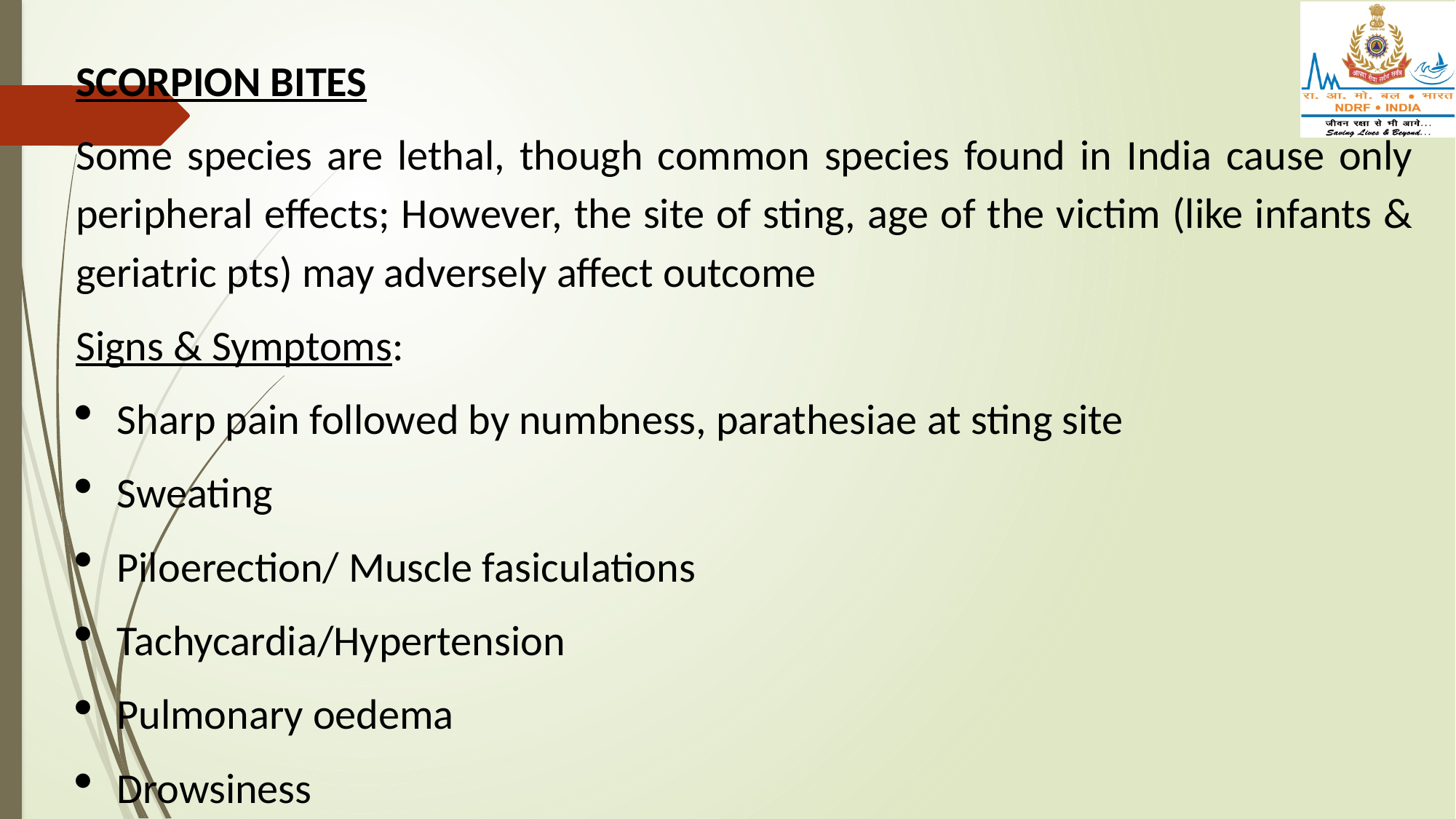

SCORPION BITES
Some species are lethal, though common species found in India cause only peripheral effects; However, the site of sting, age of the victim (like infants & geriatric pts) may adversely affect outcome
Signs & Symptoms:
Sharp pain followed by numbness, parathesiae at sting site
Sweating
Piloerection/ Muscle fasiculations
Tachycardia/Hypertension
Pulmonary oedema
Drowsiness